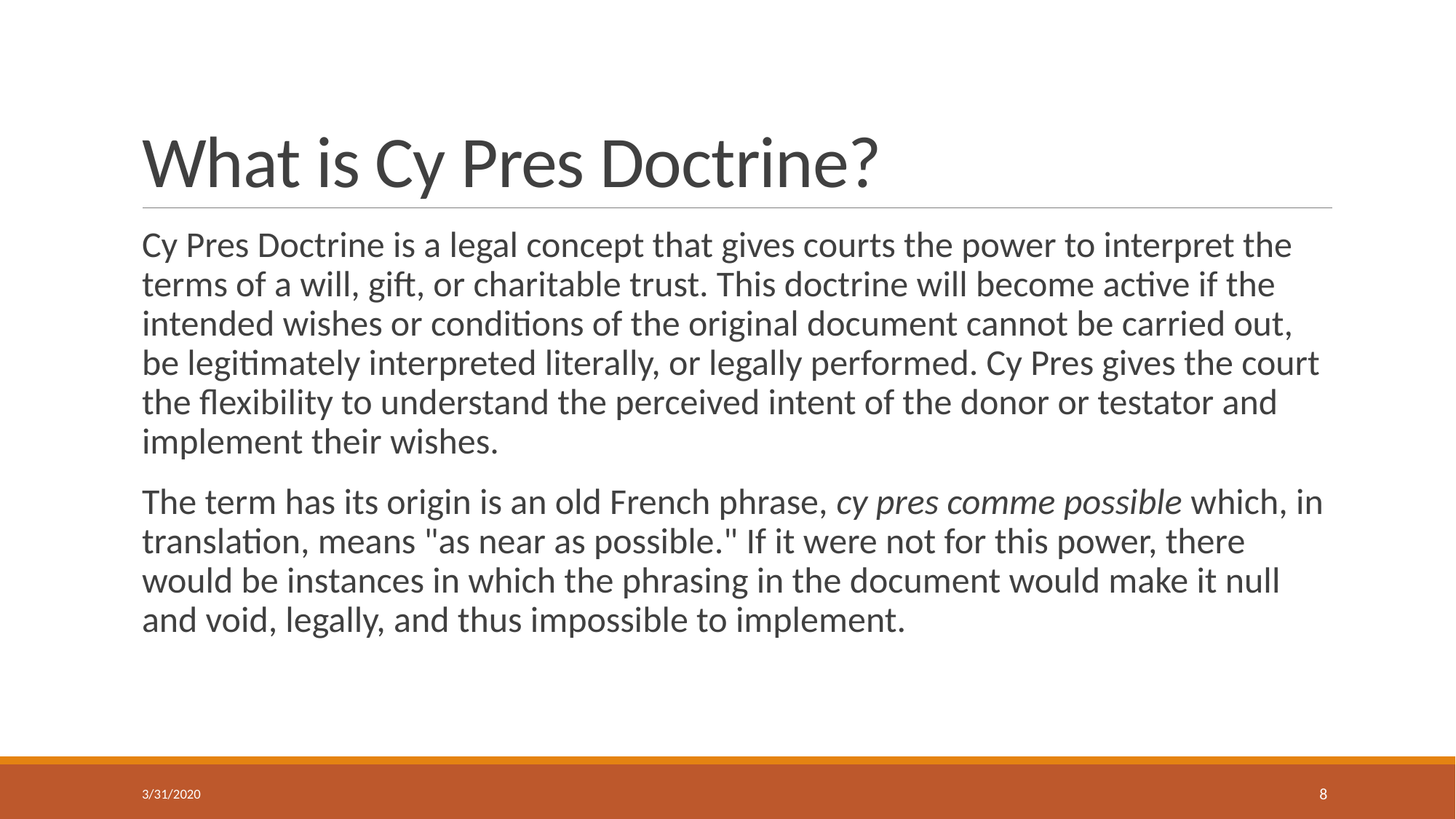

# What is Cy Pres Doctrine?
Cy Pres Doctrine is a legal concept that gives courts the power to interpret the terms of a will, gift, or charitable trust. This doctrine will become active if the intended wishes or conditions of the original document cannot be carried out, be legitimately interpreted literally, or legally performed. Cy Pres gives the court the flexibility to understand the perceived intent of the donor or testator and implement their wishes.
The term has its origin is an old French phrase, cy pres comme possible which, in translation, means "as near as possible." If it were not for this power, there would be instances in which the phrasing in the document would make it null and void, legally, and thus impossible to implement.
3/31/2020
8